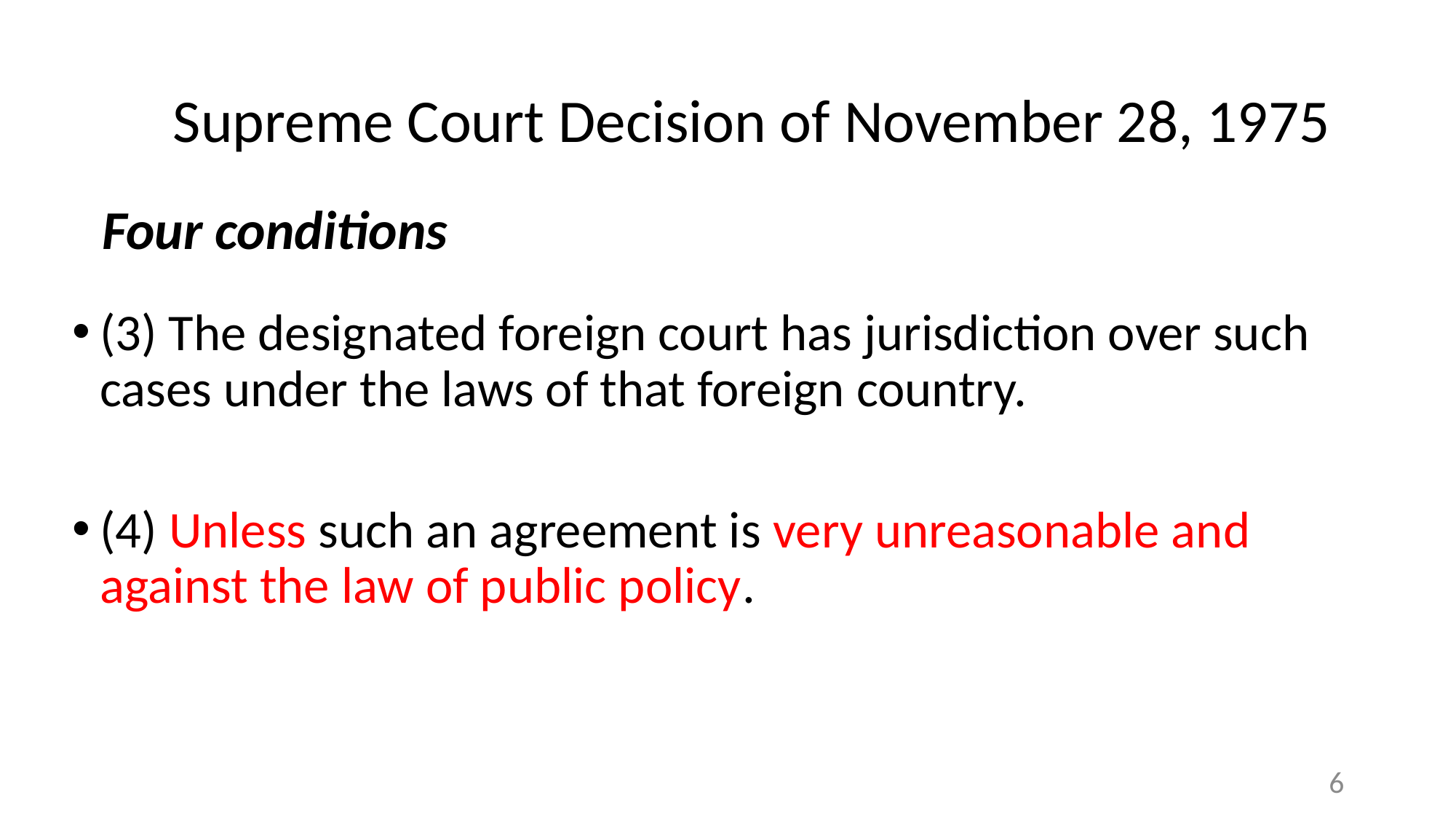

# Supreme Court Decision of November 28, 1975
Four conditions
(3) The designated foreign court has jurisdiction over such cases under the laws of that foreign country.

(4) Unless such an agreement is very unreasonable and against the law of public policy.

6